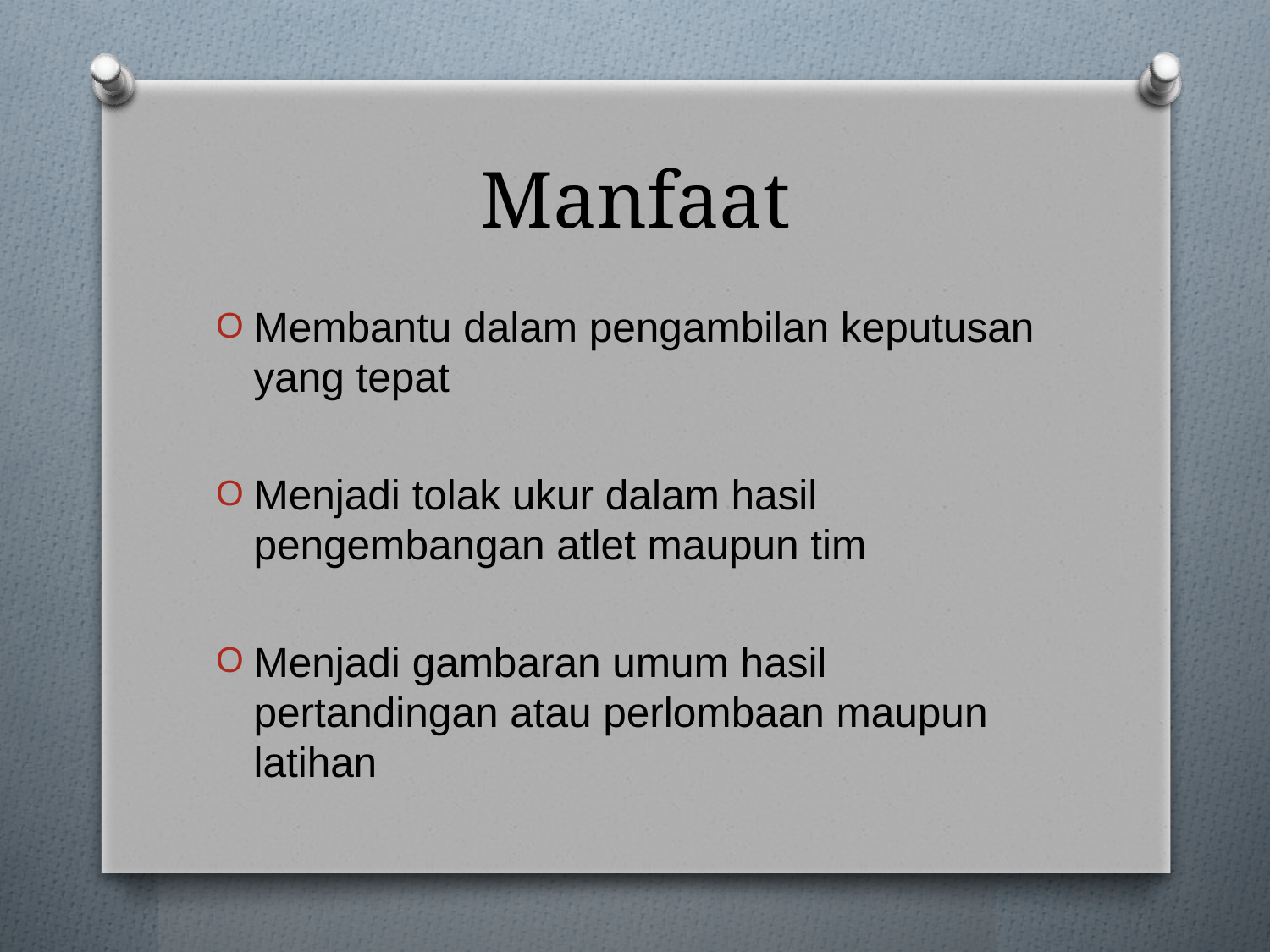

# Manfaat
Membantu dalam pengambilan keputusan yang tepat

Menjadi tolak ukur dalam hasil pengembangan atlet maupun tim

Menjadi gambaran umum hasil pertandingan atau perlombaan maupun latihan